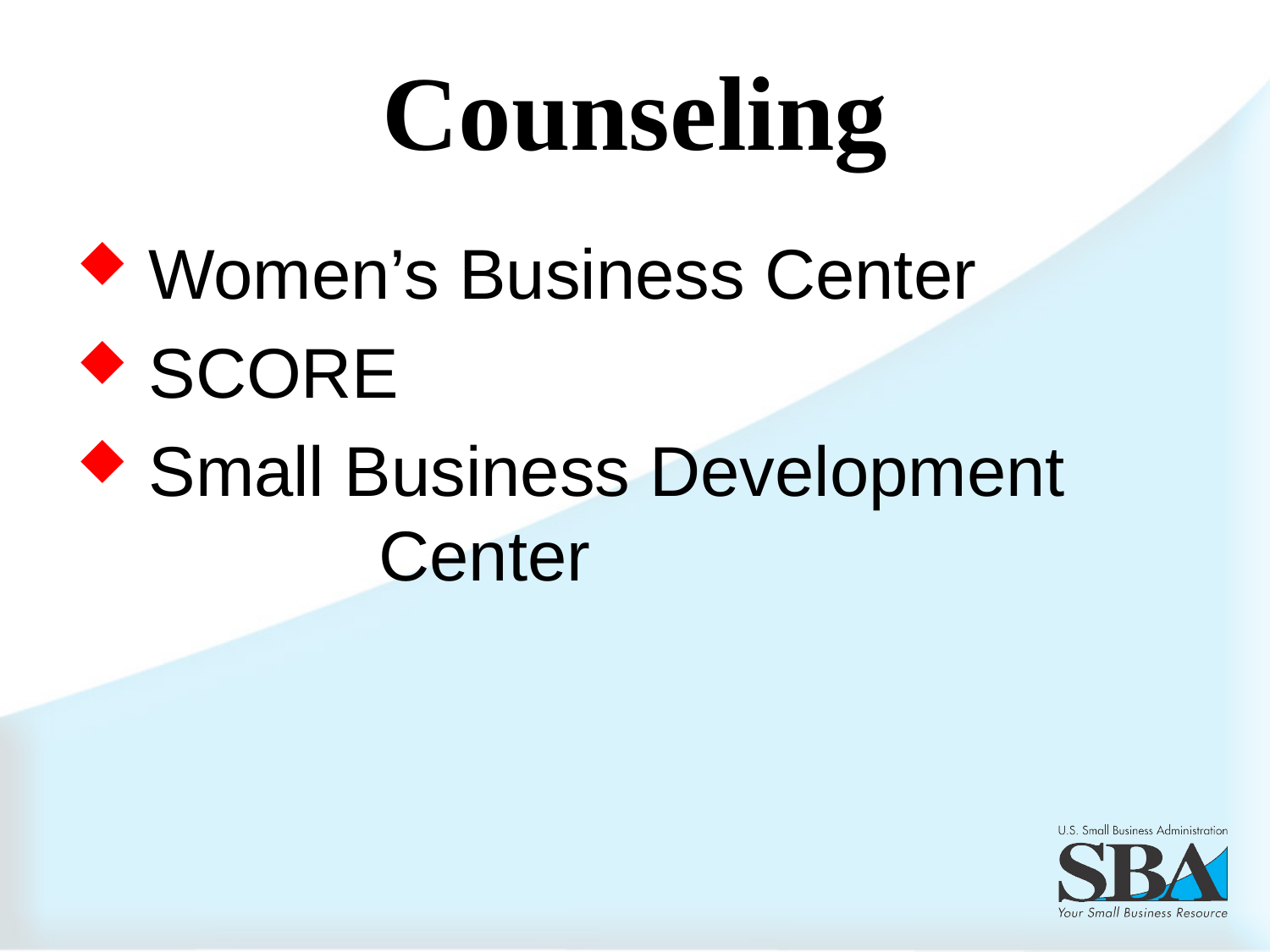

# Counseling
 Women’s Business Center
 SCORE
 Small Business Development                  Center